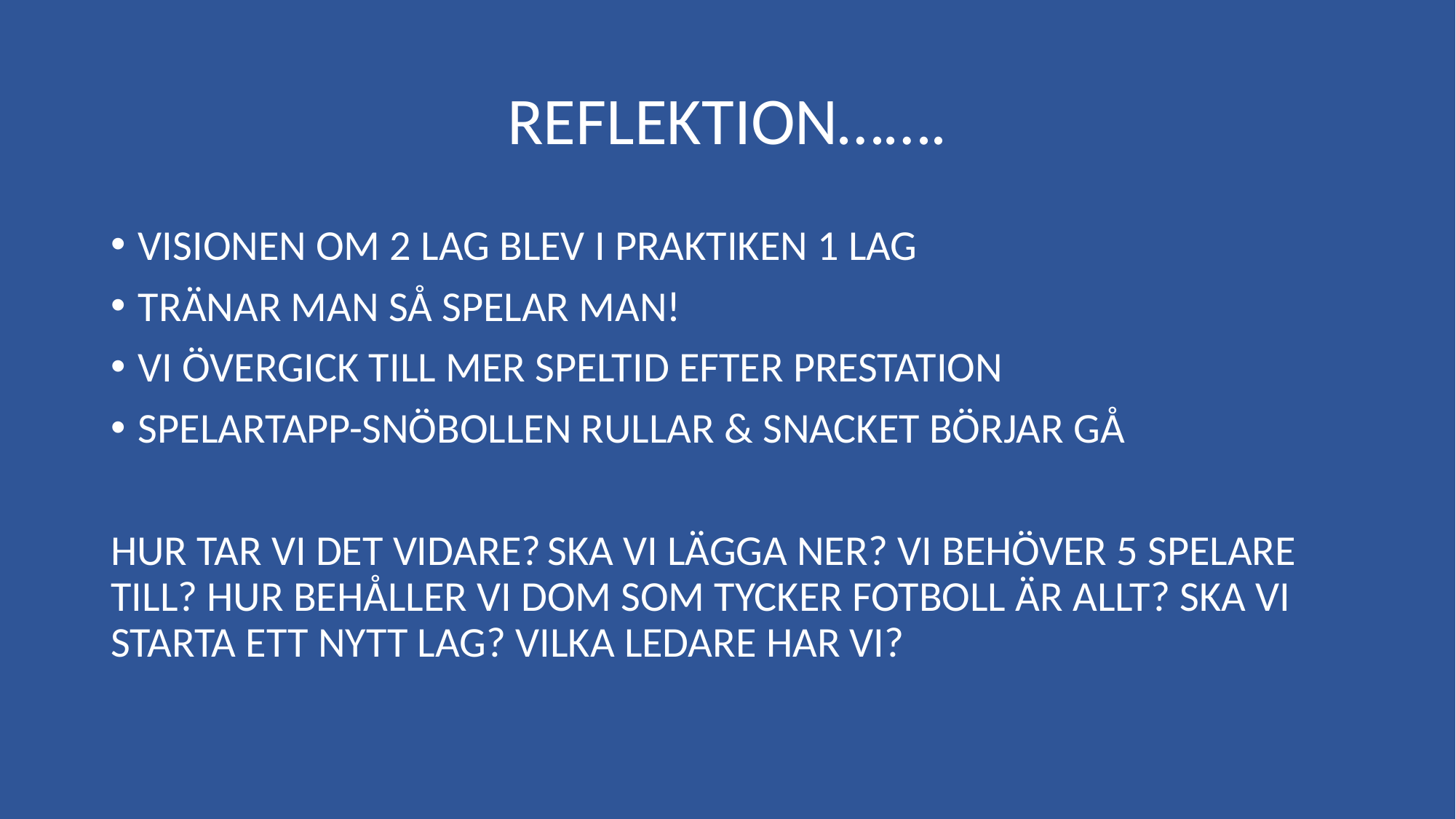

# REFLEKTION…….
VISIONEN OM 2 LAG BLEV I PRAKTIKEN 1 LAG
TRÄNAR MAN SÅ SPELAR MAN!
VI ÖVERGICK TILL MER SPELTID EFTER PRESTATION
SPELARTAPP-SNÖBOLLEN RULLAR & SNACKET BÖRJAR GÅ

HUR TAR VI DET VIDARE?	SKA VI LÄGGA NER? VI BEHÖVER 5 SPELARE TILL? HUR BEHÅLLER VI DOM SOM TYCKER FOTBOLL ÄR ALLT? SKA VI STARTA ETT NYTT LAG? VILKA LEDARE HAR VI?